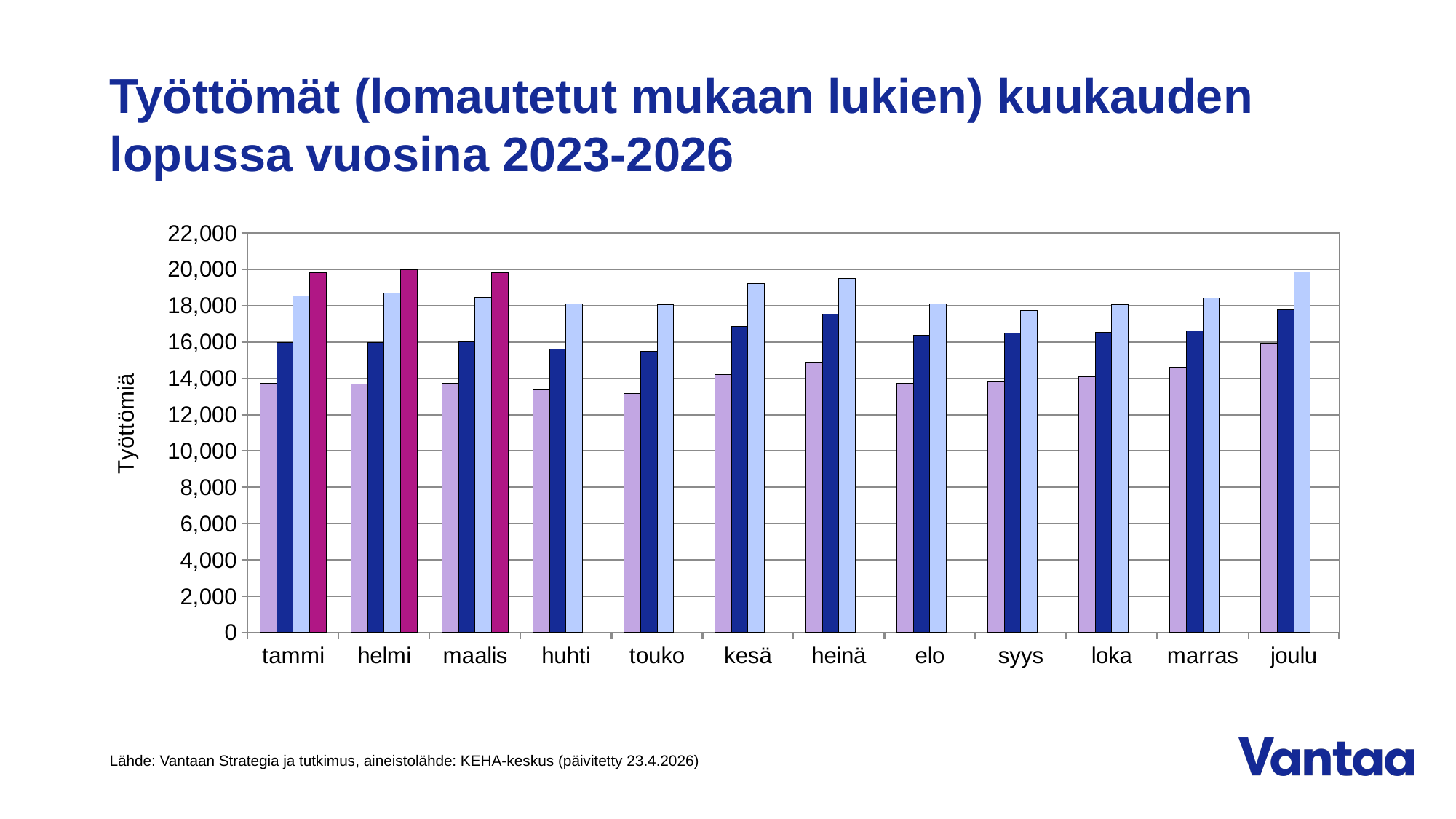

# Työttömät (lomautetut mukaan lukien) kuukauden lopussa vuosina 2023-2026

### Chart

| Category | 2023 | 2024 | 2025 | 2026 |
|---|---|---|---|---|
| tammi | 13724.0 | 15978.0 | 18556.0 | 19826.0 |
| helmi | 13683.0 | 15983.0 | 18700.0 | 19973.0 |
| maalis | 13727.0 | 16013.0 | 18451.0 | 19818.0 |
| huhti | 13361.0 | 15598.0 | 18111.0 | None |
| touko | 13147.0 | 15498.0 | 18055.0 | None |
| kesä | 14200.0 | 16859.0 | 19223.0 | None |
| heinä | 14889.0 | 17538.0 | 19503.0 | None |
| elo | 13744.0 | 16356.0 | 18096.0 | None |
| syys | 13798.0 | 16500.0 | 17739.0 | None |
| loka | 14088.0 | 16551.0 | 18067.0 | None |
| marras | 14592.0 | 16628.0 | 18409.0 | None |
| joulu | 15920.0 | 17767.0 | 19861.0 | None |
Lähde: Vantaan Strategia ja tutkimus, aineistolähde: KEHA-keskus (päivitetty 23.4.2026)